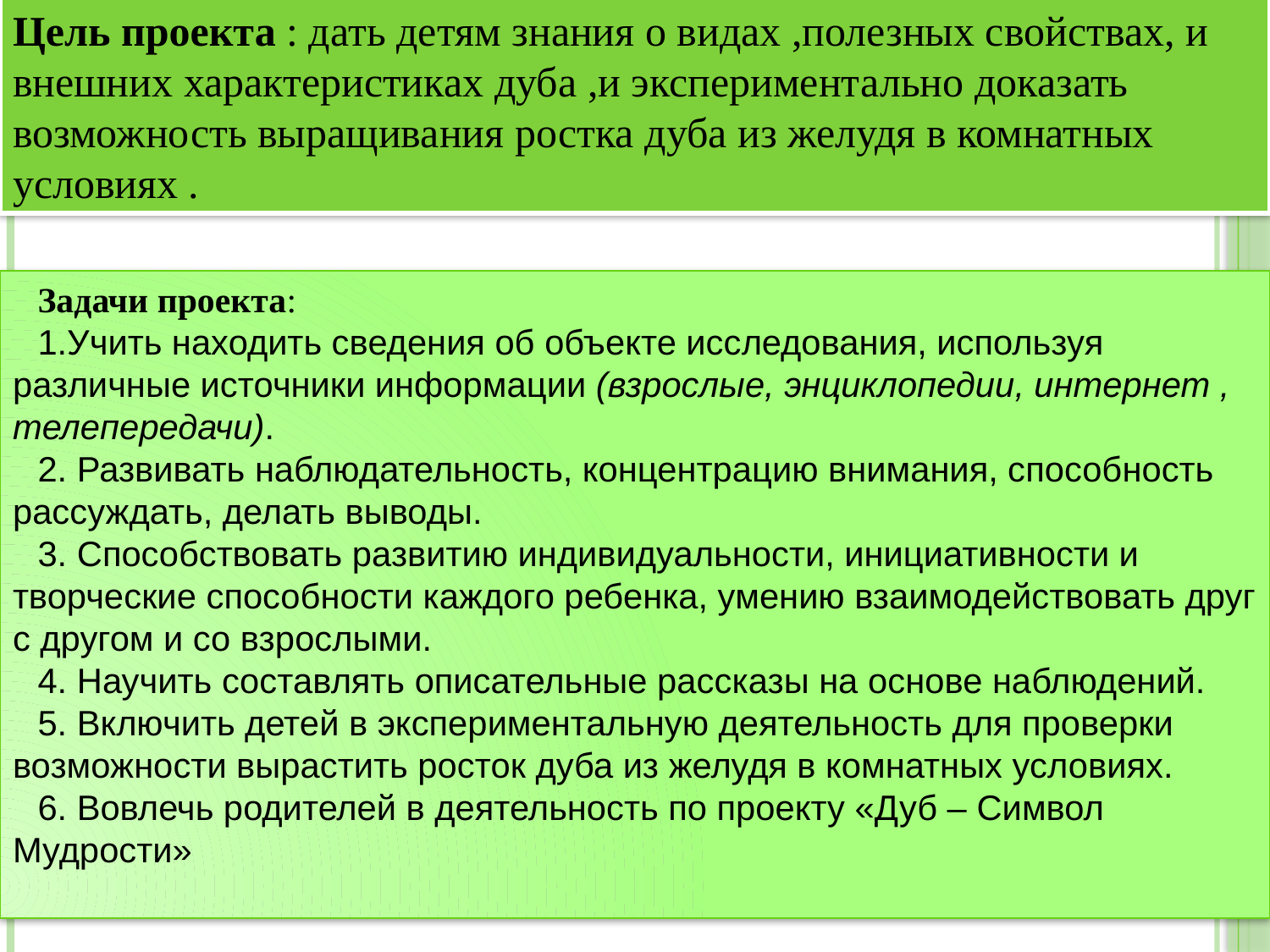

Цель проекта : дать детям знания о видах ,полезных свойствах, и внешних характеристиках дуба ,и экспериментально доказать возможность выращивания ростка дуба из желудя в комнатных условиях .
Задачи проекта:
1.Учить находить сведения об объекте исследования, используя различные источники информации (взрослые, энциклопедии, интернет , телепередачи).
2. Развивать наблюдательность, концентрацию внимания, способность рассуждать, делать выводы.
3. Способствовать развитию индивидуальности, инициативности и творческие способности каждого ребенка, умению взаимодействовать друг с другом и со взрослыми.
4. Научить составлять описательные рассказы на основе наблюдений.
5. Включить детей в экспериментальную деятельность для проверки возможности вырастить росток дуба из желудя в комнатных условиях.
6. Вовлечь родителей в деятельность по проекту «Дуб – Символ Мудрости»